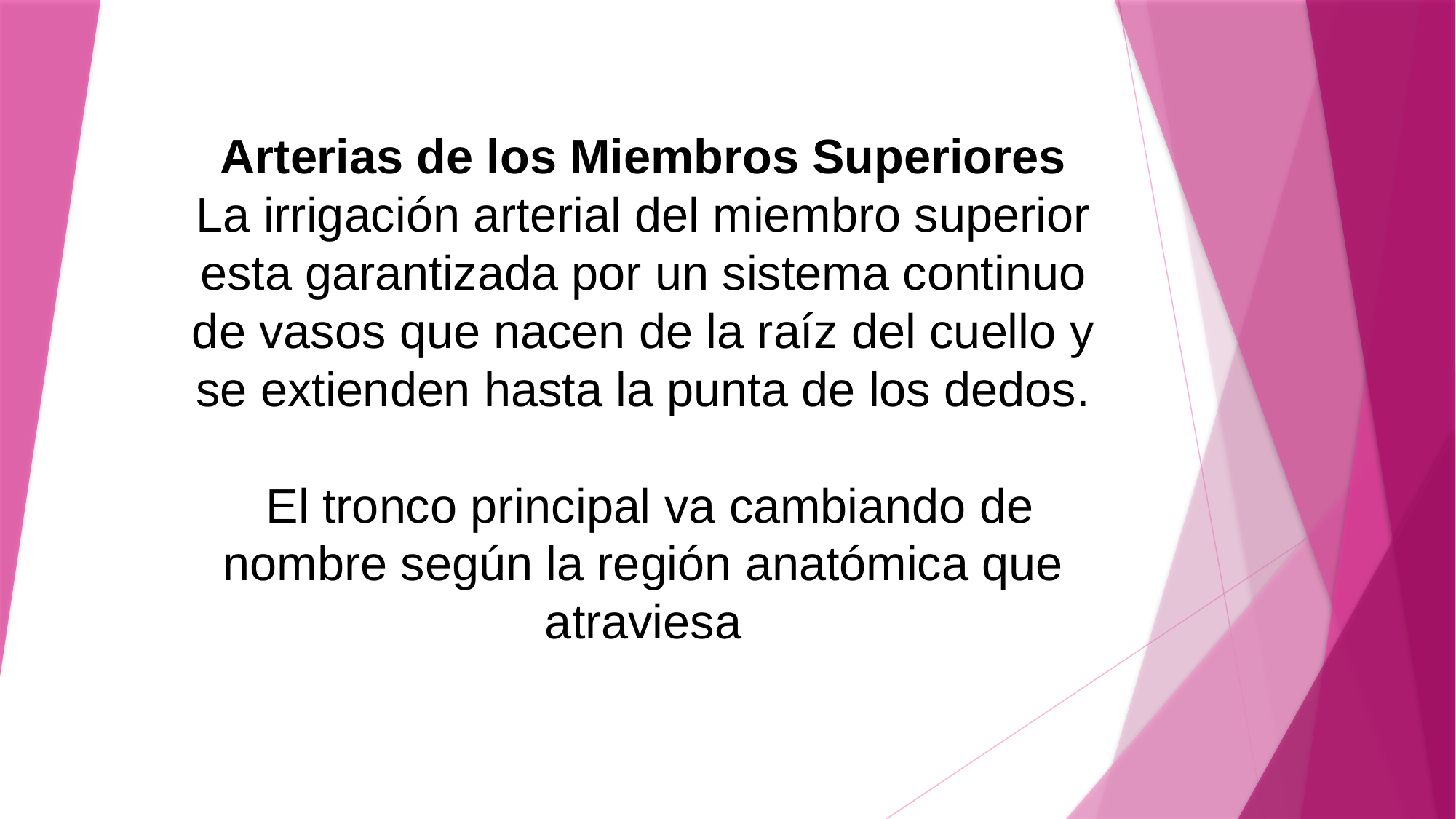

# Arterias de los Miembros Superiores La irrigación arterial del miembro superior esta garantizada por un sistema continuo de vasos que nacen de la raíz del cuello y se extienden hasta la punta de los dedos. El tronco principal va cambiando de nombre según la región anatómica que atraviesa